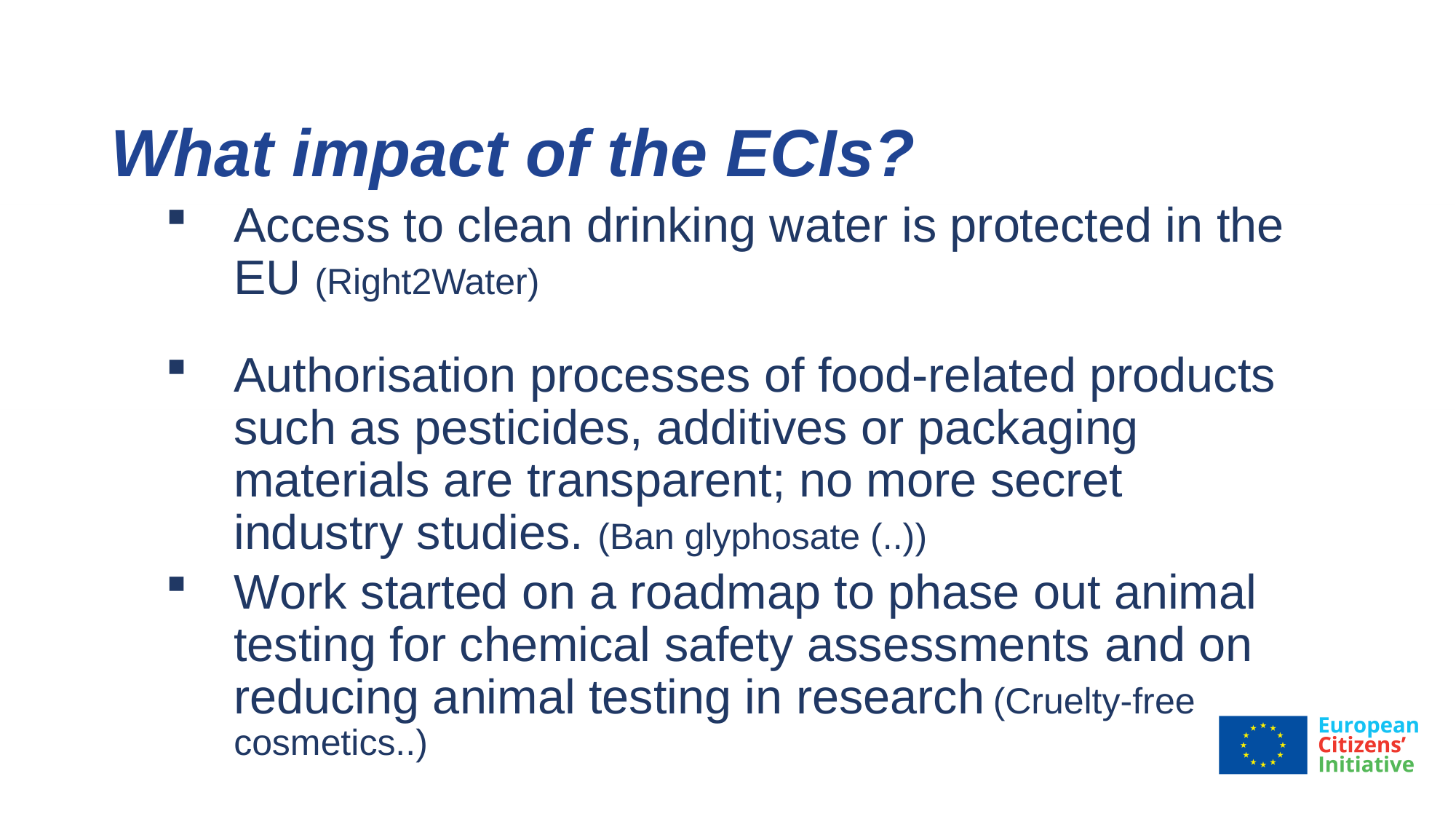

# What impact of the ECIs?
Access to clean drinking water is protected in the EU (Right2Water)

Authorisation processes of food-related products such as pesticides, additives or packaging materials are transparent; no more secret industry studies. (Ban glyphosate (..))
Work started on a roadmap to phase out animal testing for chemical safety assessments and on reducing animal testing in research (Cruelty-free cosmetics..)